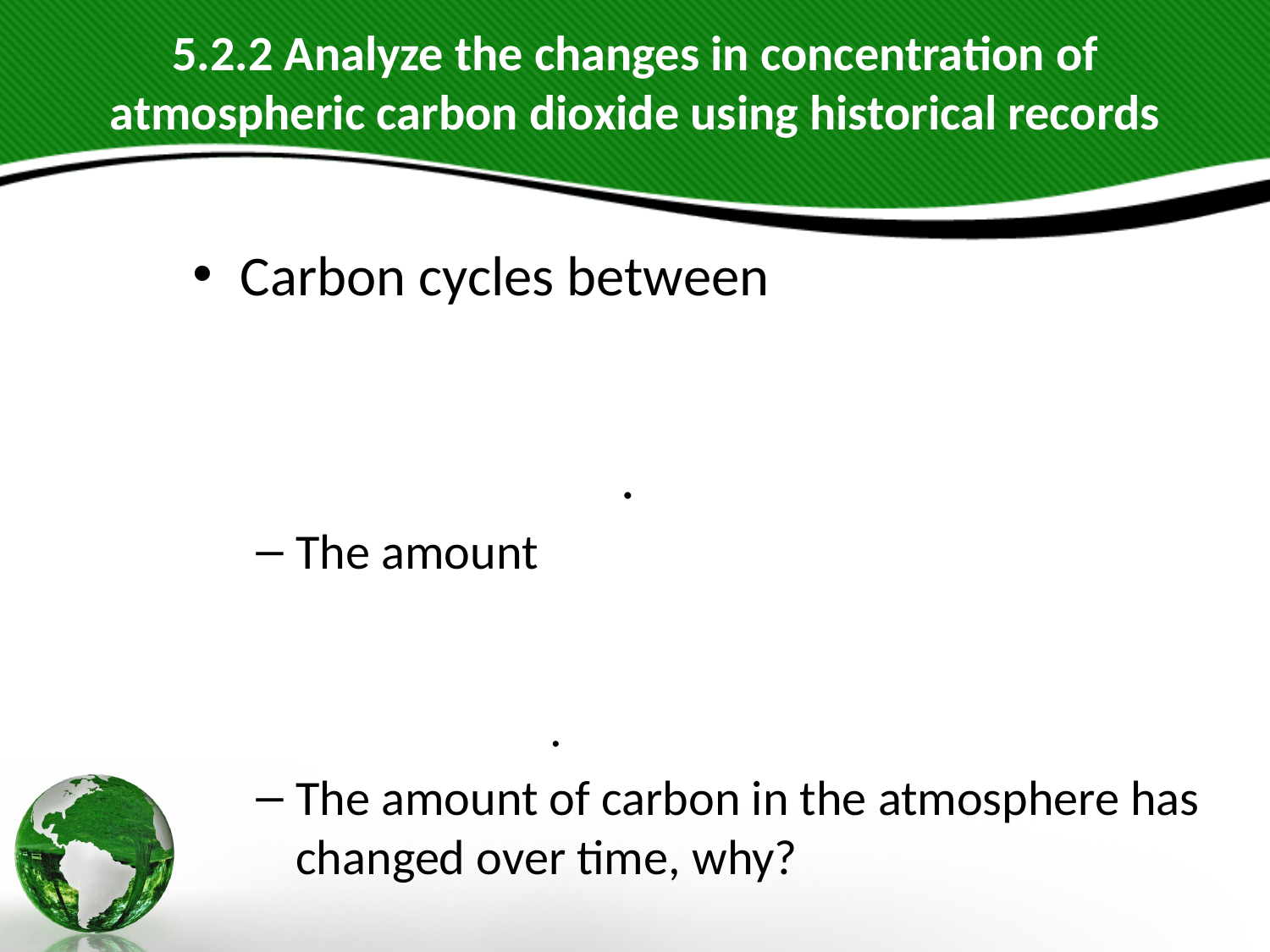

# 5.2.2 Analyze the changes in concentration of atmospheric carbon dioxide using historical records
Carbon cycles between 																				.
The amount 																						.
The amount of carbon in the atmosphere has changed over time, why?